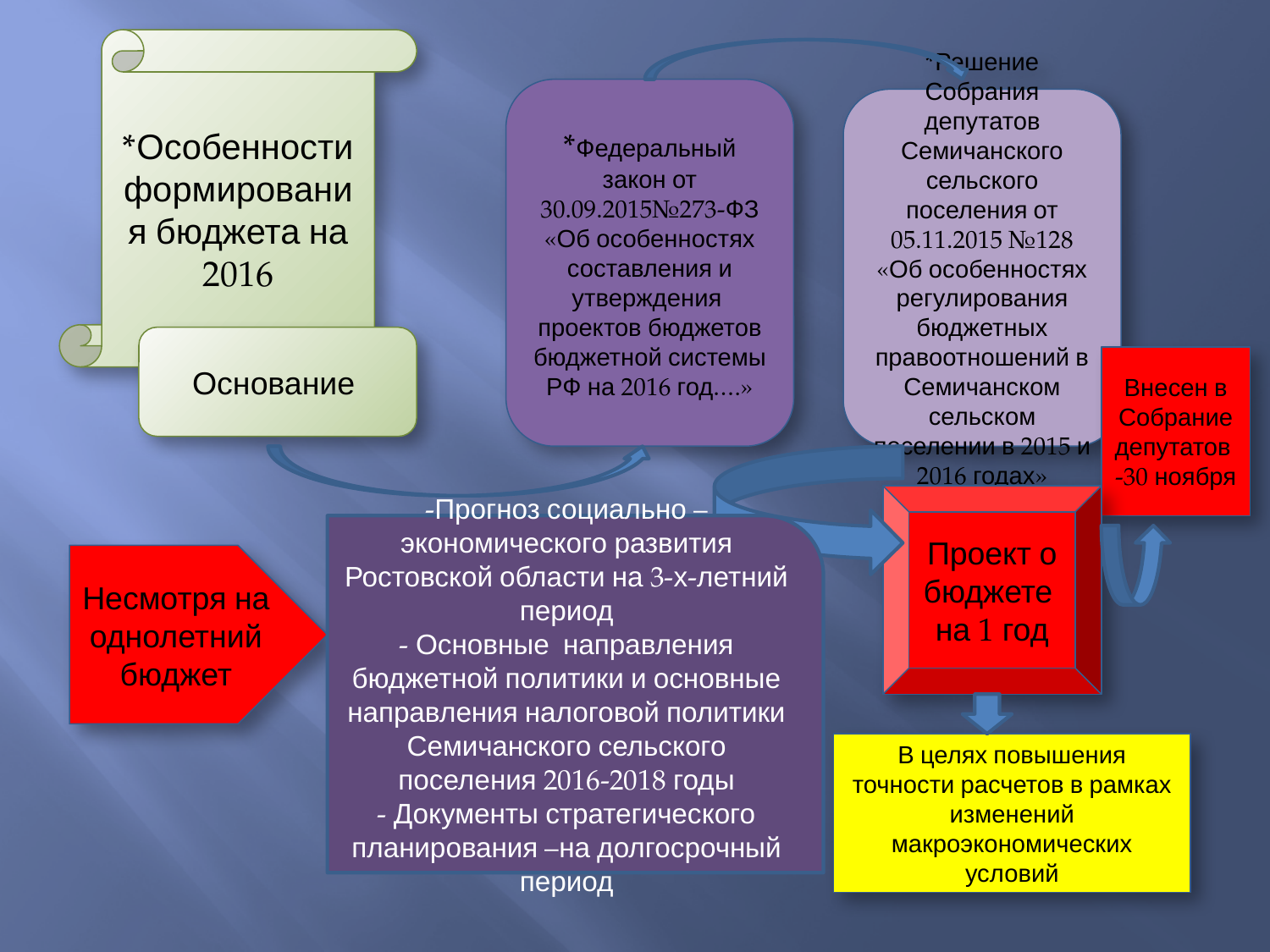

*Особенности формирования бюджета на 2016

*Федеральный закон от 30.09.2015№273-ФЗ «Об особенностях составления и утверждения  проектов бюджетов бюджетной системы РФ на 2016 год….»
*Решение Собрания депутатов Семичанского сельского поселения от 05.11.2015 №128 «Об особенностях регулирования бюджетных правоотношений в Семичанском сельском поселении в 2015 и 2016 годах»
Основание
Внесен в Собрание депутатов  -30 ноября

Проект о бюджете  на 1 год
-Прогноз социально –экономического развития Ростовской области на 3-х-летний период
- Основные  направления бюджетной политики и основные направления налоговой политики Семичанского сельского поселения 2016-2018 годы
- Документы стратегического планирования –на долгосрочный период

Несмотря на однолетний бюджет

В целях повышения точности расчетов в рамках изменений макроэкономических условий